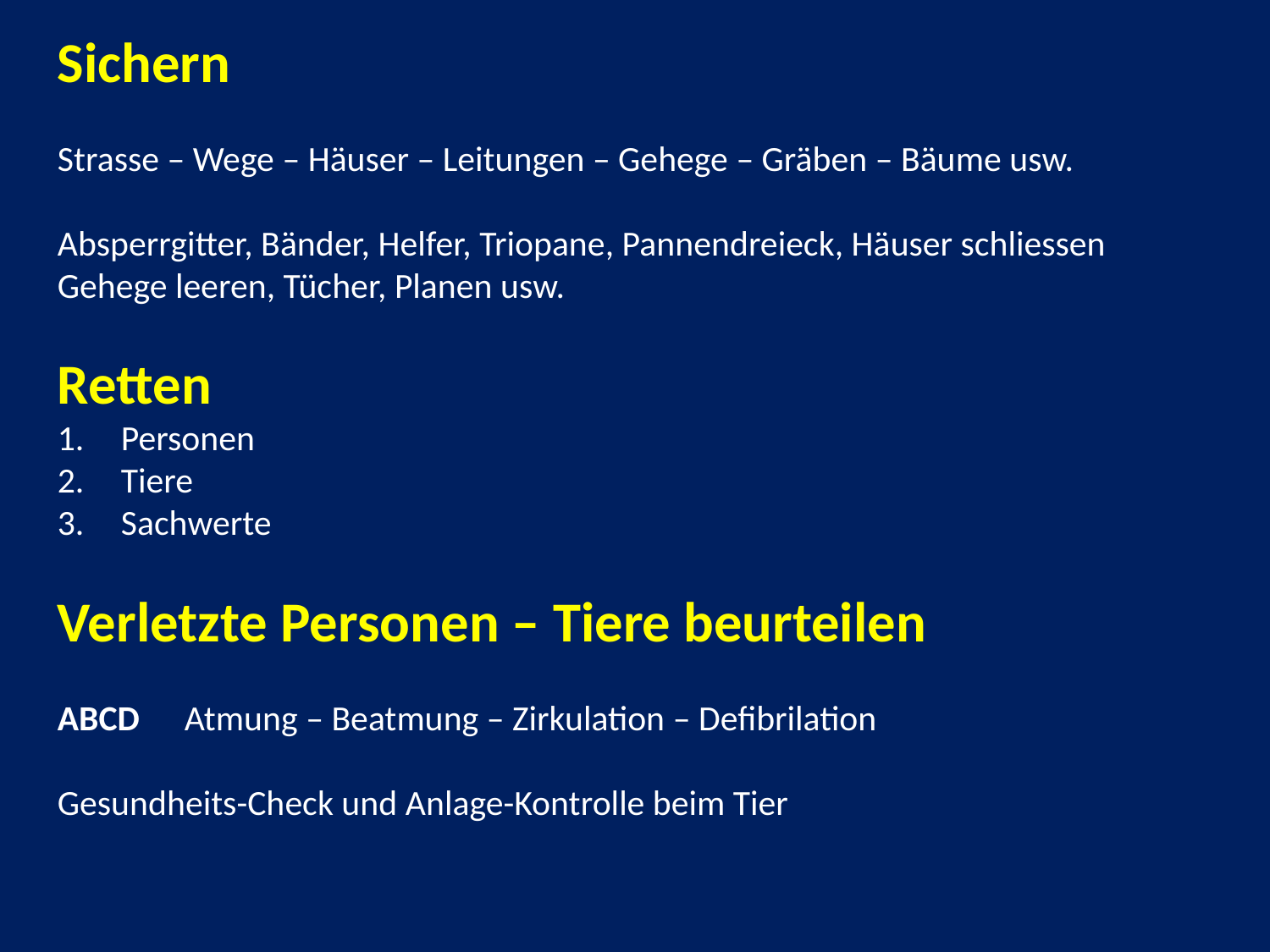

Sichern

Strasse – Wege – Häuser – Leitungen – Gehege – Gräben – Bäume usw.

Absperrgitter, Bänder, Helfer, Triopane, Pannendreieck, Häuser schliessen
Gehege leeren, Tücher, Planen usw.

Retten
Personen
Tiere
Sachwerte

Verletzte Personen – Tiere beurteilen

ABCD	Atmung – Beatmung – Zirkulation – Defibrilation

Gesundheits-Check und Anlage-Kontrolle beim Tier